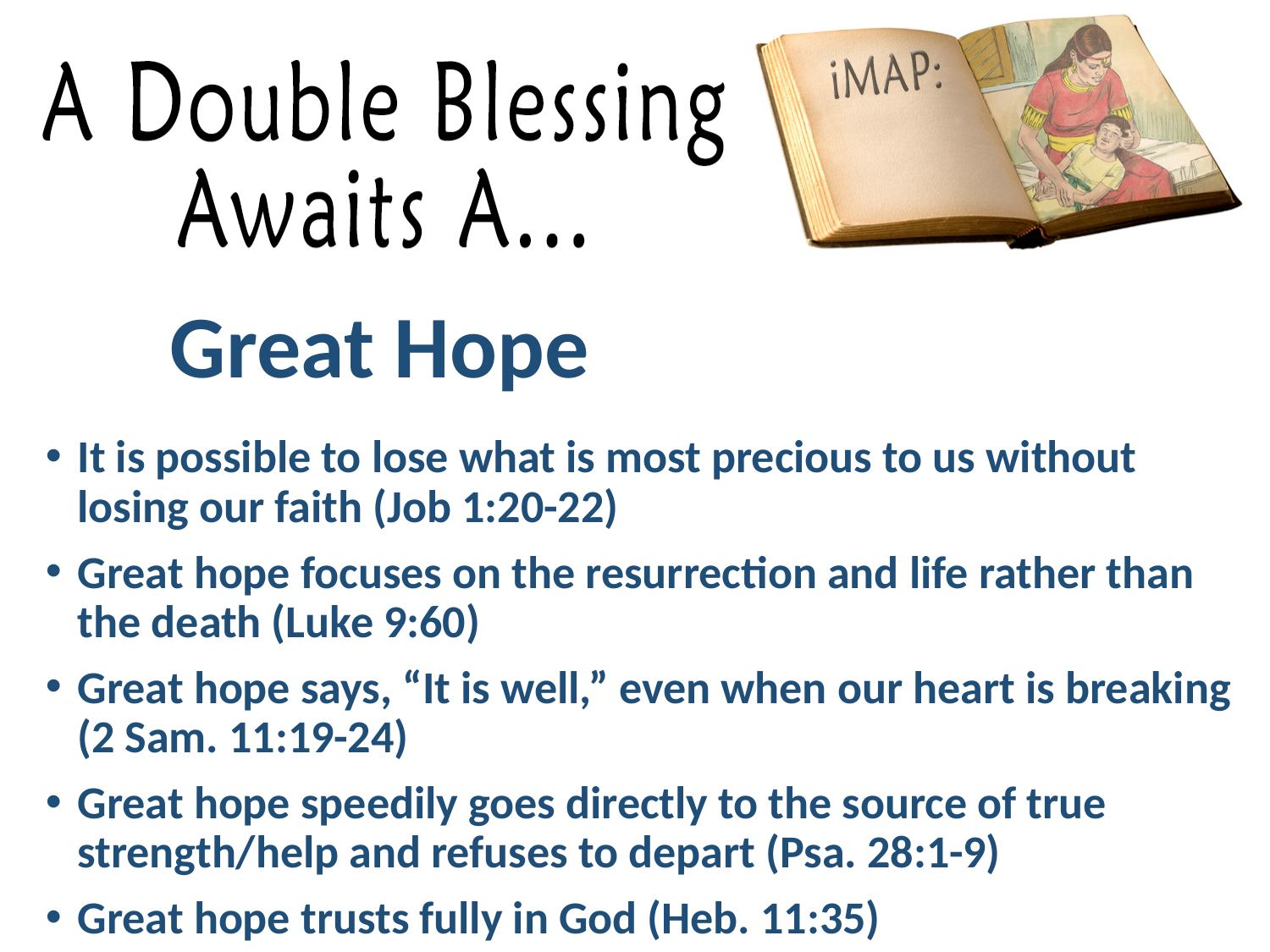

# Great Hope
It is possible to lose what is most precious to us without losing our faith (Job 1:20-22)
Great hope focuses on the resurrection and life rather than the death (Luke 9:60)
Great hope says, “It is well,” even when our heart is breaking (2 Sam. 11:19-24)
Great hope speedily goes directly to the source of true strength/help and refuses to depart (Psa. 28:1-9)
Great hope trusts fully in God (Heb. 11:35)